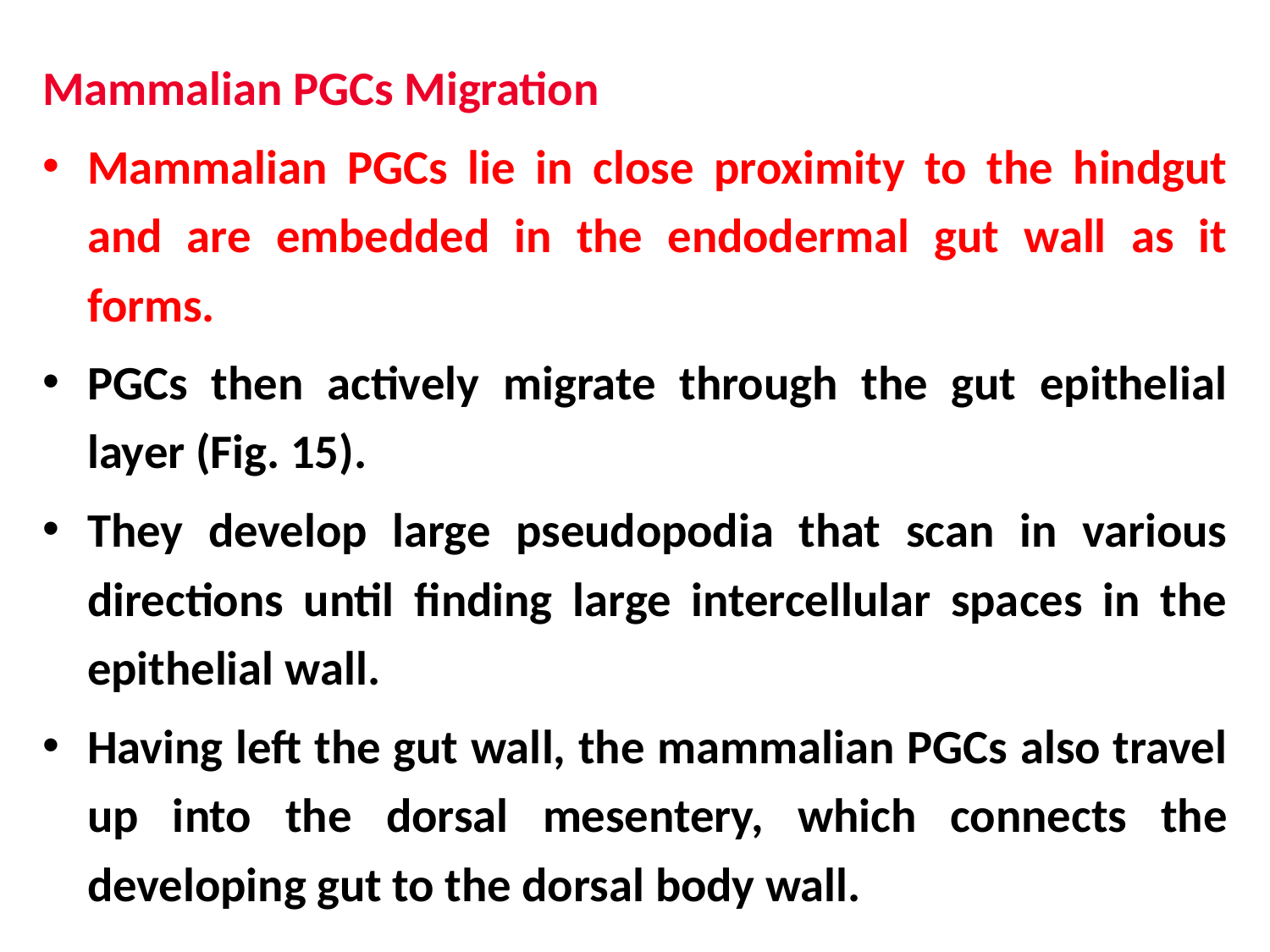

Mammalian PGCs Migration
Mammalian PGCs lie in close proximity to the hindgut and are embedded in the endodermal gut wall as it forms.
PGCs then actively migrate through the gut epithelial layer (Fig. 15).
They develop large pseudopodia that scan in various directions until finding large intercellular spaces in the epithelial wall.
Having left the gut wall, the mammalian PGCs also travel up into the dorsal mesentery, which connects the developing gut to the dorsal body wall.